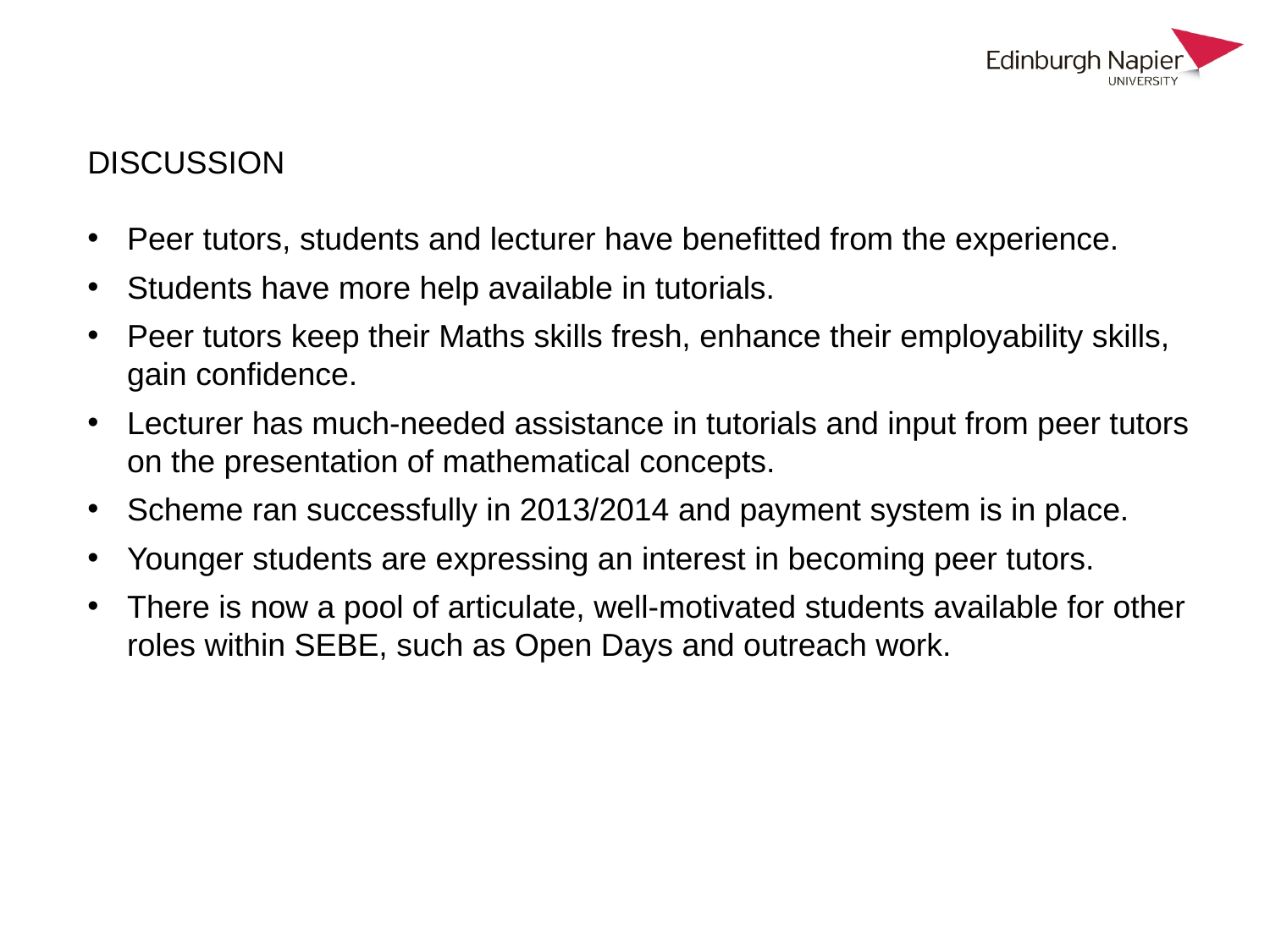

DISCUSSION

Peer tutors, students and lecturer have benefitted from the experience.
Students have more help available in tutorials.
Peer tutors keep their Maths skills fresh, enhance their employability skills, gain confidence.
Lecturer has much-needed assistance in tutorials and input from peer tutors on the presentation of mathematical concepts.
Scheme ran successfully in 2013/2014 and payment system is in place.
Younger students are expressing an interest in becoming peer tutors.
There is now a pool of articulate, well-motivated students available for other roles within SEBE, such as Open Days and outreach work.